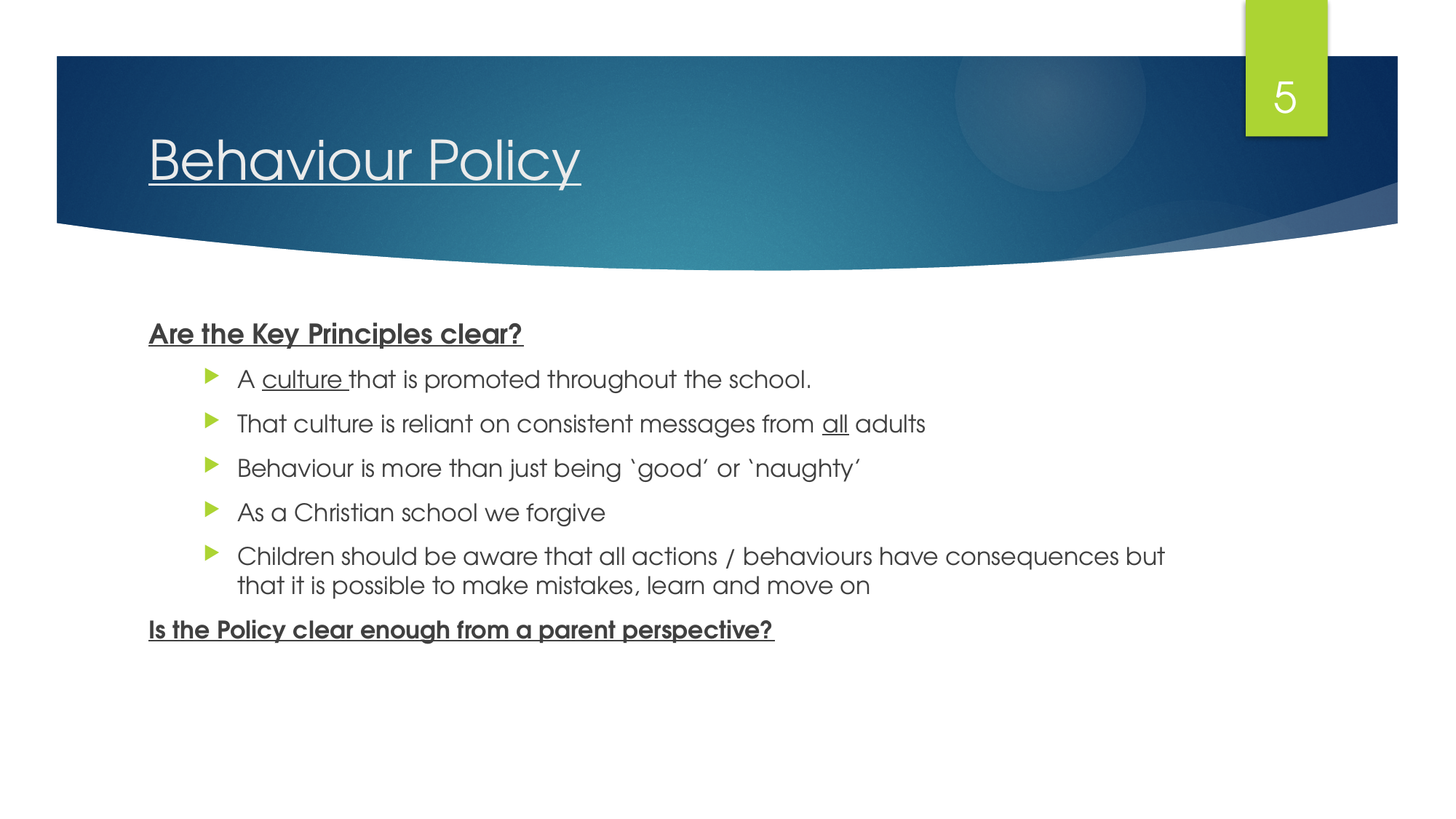

5
# Behaviour Policy
Are the Key Principles clear?
A culture that is promoted throughout the school.
That culture is reliant on consistent messages from all adults
Behaviour is more than just being ‘good’ or ‘naughty’
As a Christian school we forgive
Children should be aware that all actions / behaviours have consequences but that it is possible to make mistakes, learn and move on
Is the Policy clear enough from a parent perspective?